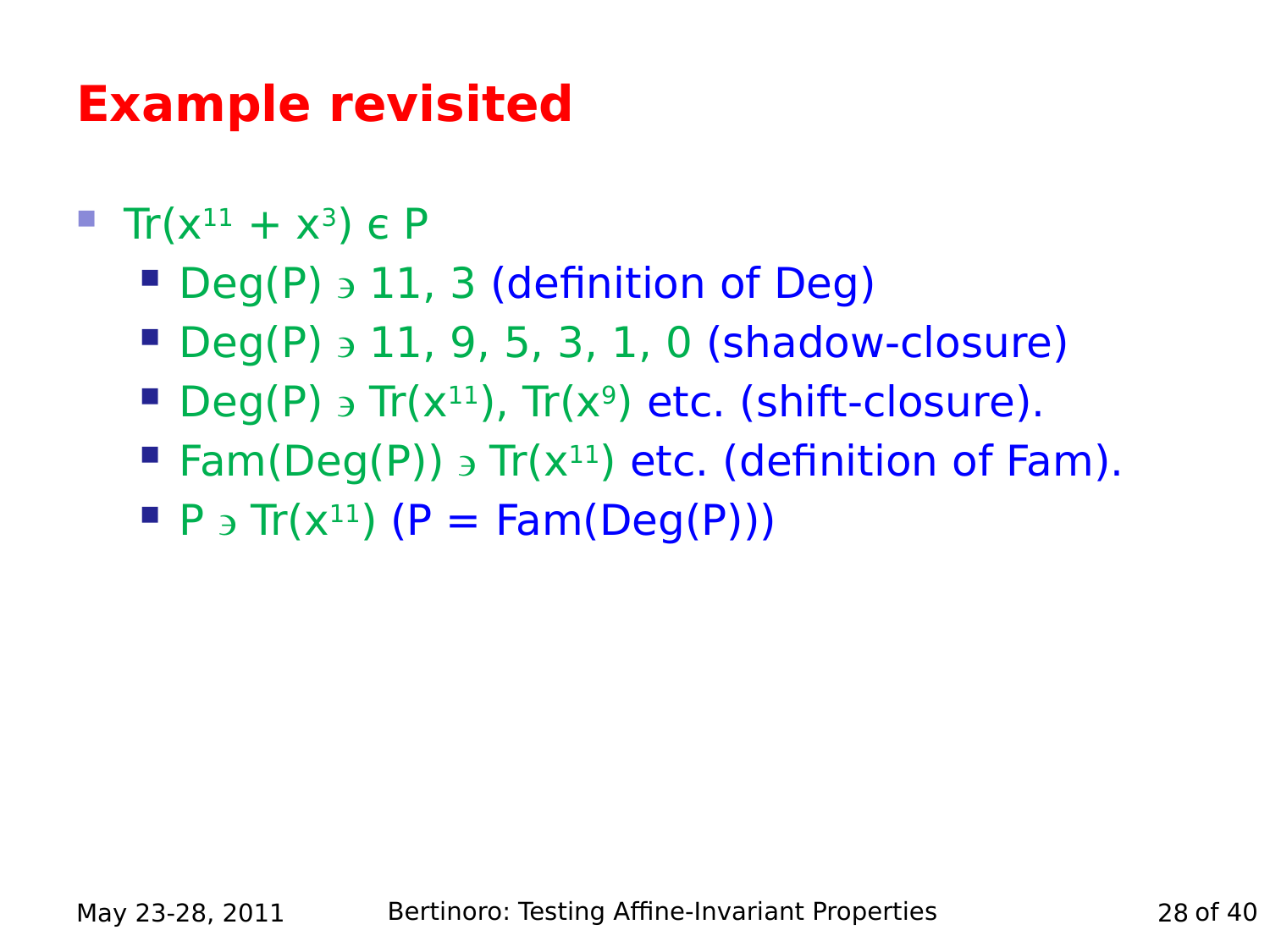

# Example revisited
Tr(x11 + x3) є P
Deg(P) ∋ 11, 3 (definition of Deg)
Deg(P) ∋ 11, 9, 5, 3, 1, 0 (shadow-closure)
Deg(P) ∋ Tr(x11), Tr(x9) etc. (shift-closure).
Fam(Deg(P)) ∋ Tr(x11) etc. (definition of Fam).
P ∋ Tr(x11) (P = Fam(Deg(P)))

Bertinoro: Testing Affine-Invariant Properties
May 23-28, 2011
28